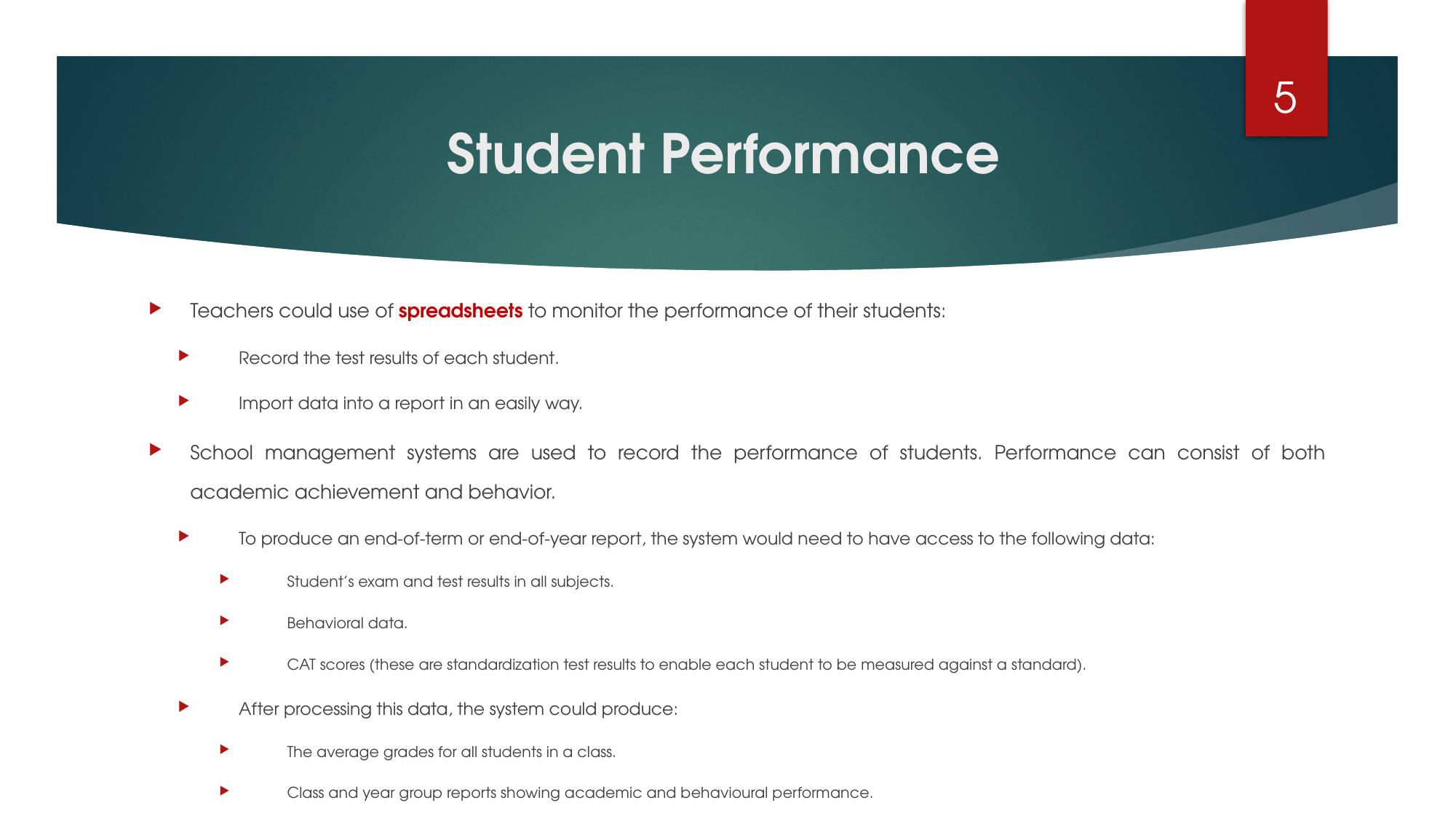

5
# Student Performance
Teachers could use of spreadsheets to monitor the performance of their students:
Record the test results of each student.
Import data into a report in an easily way.
School management systems are used to record the performance of students. Performance can consist of both academic achievement and behavior.
To produce an end-of-term or end-of-year report, the system would need to have access to the following data:
Student’s exam and test results in all subjects.
Behavioral data.
CAT scores (these are standardization test results to enable each student to be measured against a standard).
After processing this data, the system could produce:
The average grades for all students in a class.
Class and year group reports showing academic and behavioural performance.